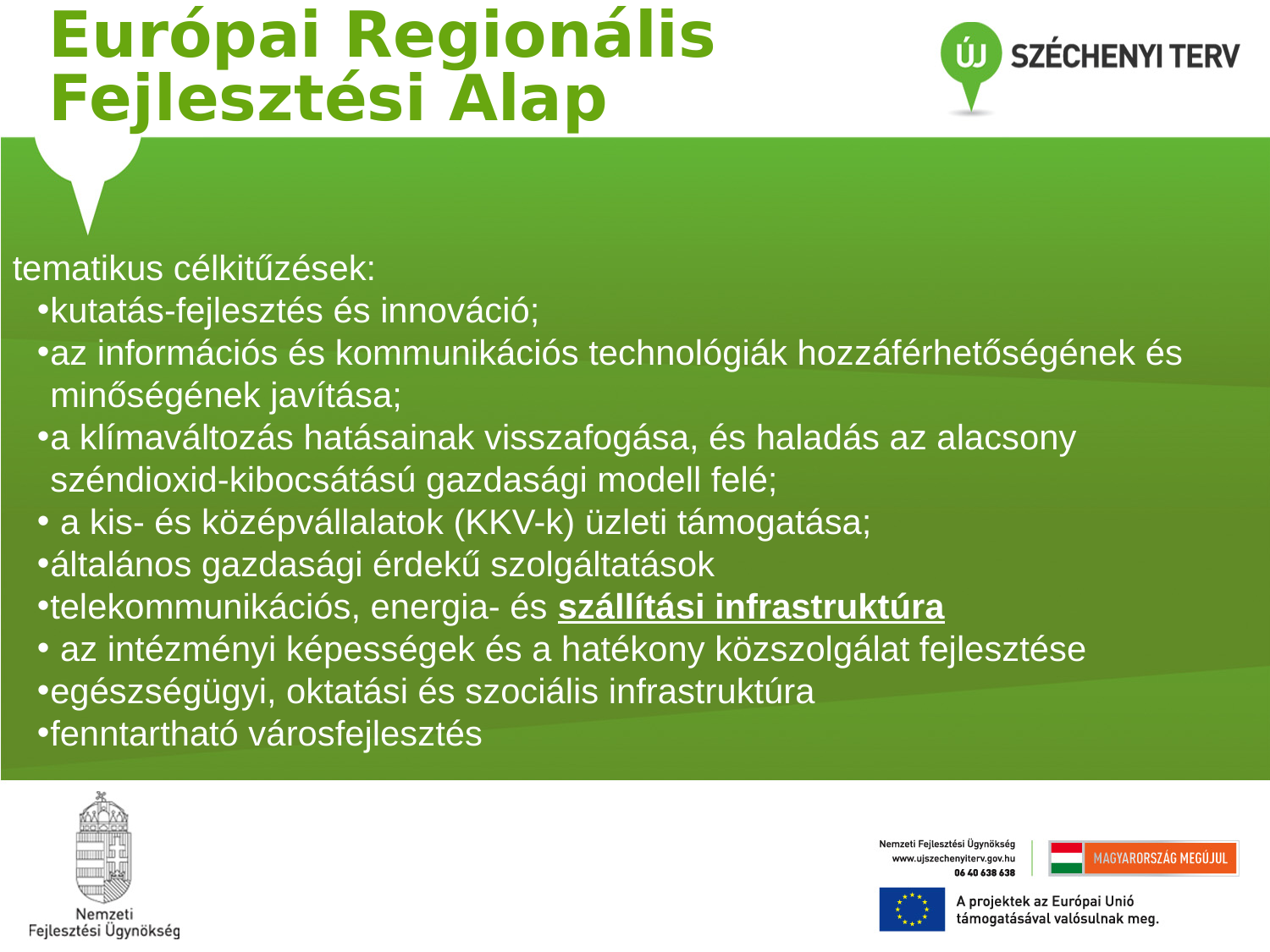

Európai Regionális Fejlesztési Alap
tematikus célkitűzések:
kutatás-fejlesztés és innováció;
az információs és kommunikációs technológiák hozzáférhetőségének és minőségének javítása;
a klímaváltozás hatásainak visszafogása, és haladás az alacsony széndioxid-kibocsátású gazdasági modell felé;
 a kis- és középvállalatok (KKV-k) üzleti támogatása;
általános gazdasági érdekű szolgáltatások
telekommunikációs, energia- és szállítási infrastruktúra
 az intézményi képességek és a hatékony közszolgálat fejlesztése
egészségügyi, oktatási és szociális infrastruktúra
fenntartható városfejlesztés